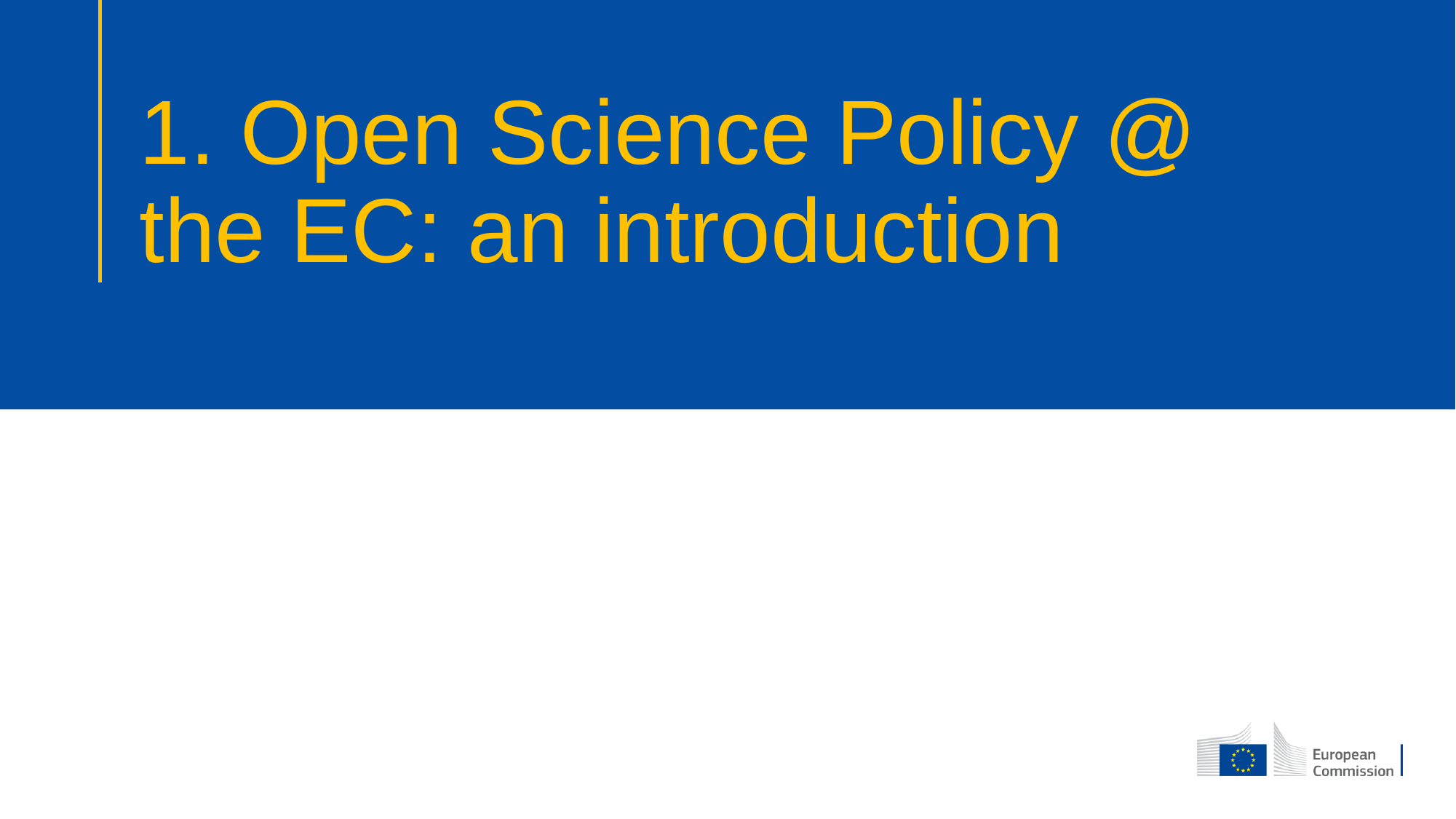

# 1. Open Science Policy @ the EC: an introduction